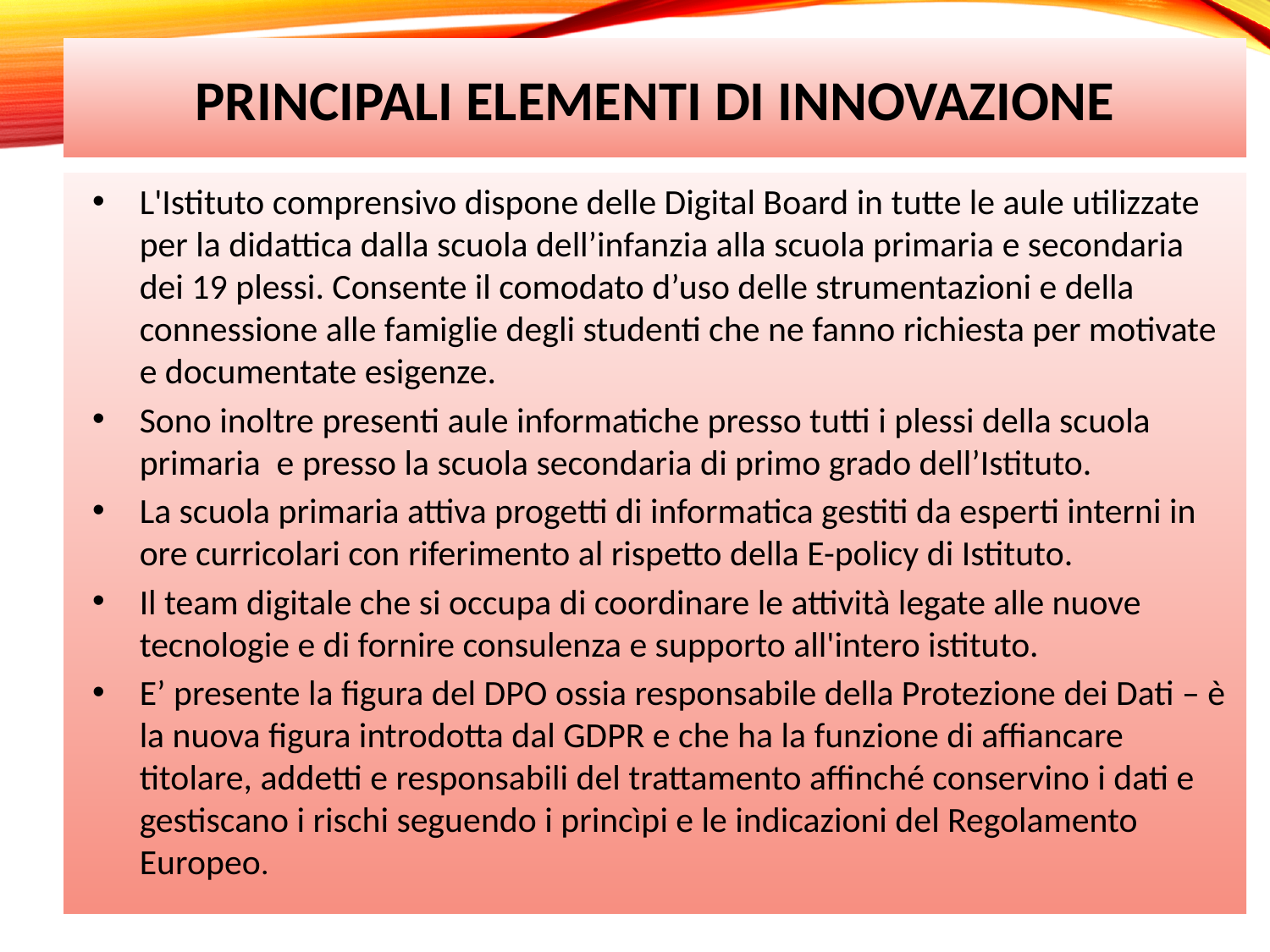

PRINCIPALI ELEMENTI DI INNOVAZIONE
L'Istituto comprensivo dispone delle Digital Board in tutte le aule utilizzate per la didattica dalla scuola dell’infanzia alla scuola primaria e secondaria dei 19 plessi. Consente il comodato d’uso delle strumentazioni e della connessione alle famiglie degli studenti che ne fanno richiesta per motivate e documentate esigenze.
Sono inoltre presenti aule informatiche presso tutti i plessi della scuola primaria  e presso la scuola secondaria di primo grado dell’Istituto.
La scuola primaria attiva progetti di informatica gestiti da esperti interni in ore curricolari con riferimento al rispetto della E-policy di Istituto.
Il team digitale che si occupa di coordinare le attività legate alle nuove tecnologie e di fornire consulenza e supporto all'intero istituto.
E’ presente la figura del DPO ossia responsabile della Protezione dei Dati – è la nuova figura introdotta dal GDPR e che ha la funzione di affiancare titolare, addetti e responsabili del trattamento affinché conservino i dati e gestiscano i rischi seguendo i princìpi e le indicazioni del Regolamento Europeo.